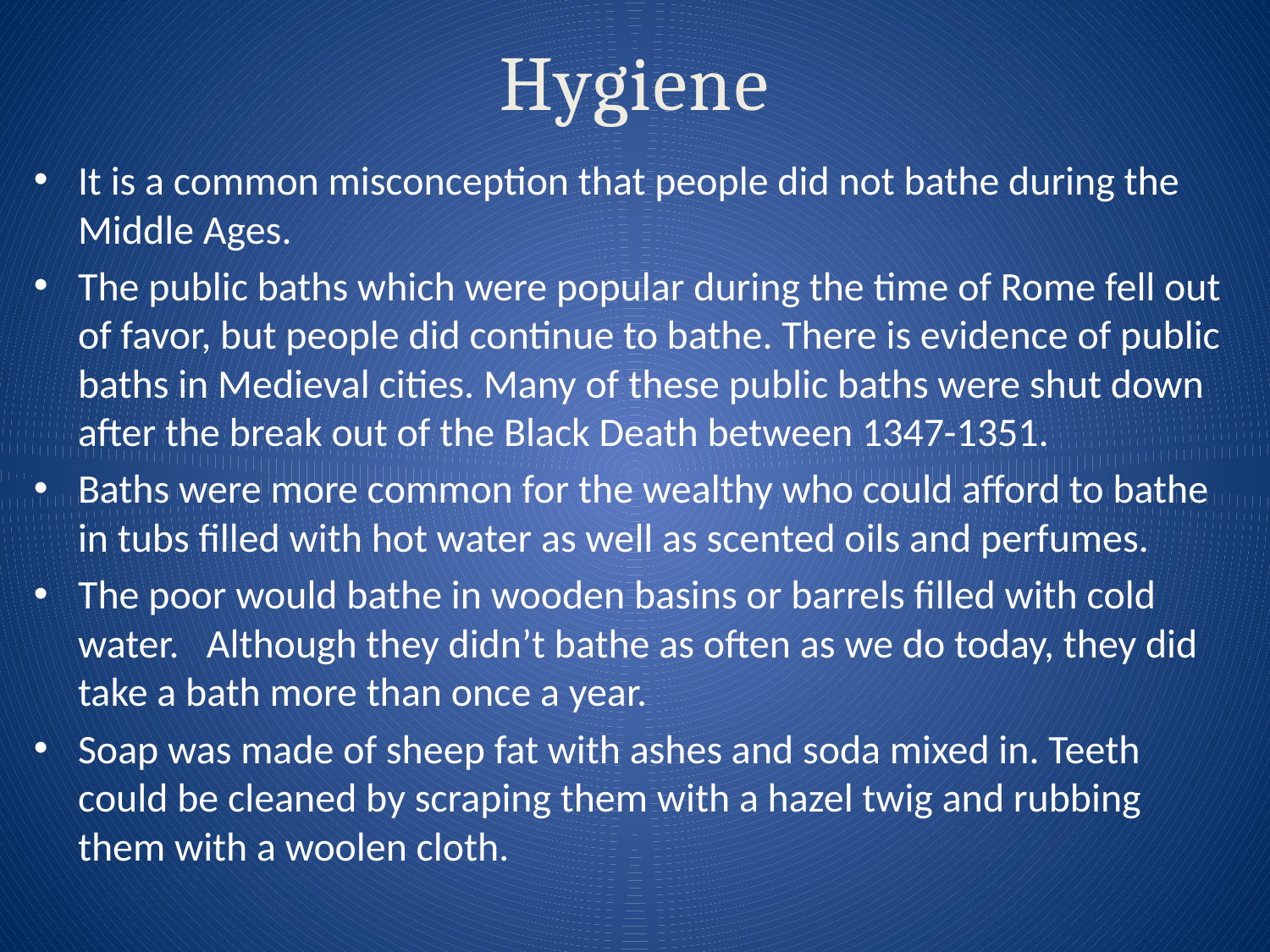

# Hygiene
It is a common misconception that people did not bathe during the Middle Ages.
The public baths which were popular during the time of Rome fell out of favor, but people did continue to bathe. There is evidence of public baths in Medieval cities. Many of these public baths were shut down after the break out of the Black Death between 1347-1351.
Baths were more common for the wealthy who could afford to bathe in tubs filled with hot water as well as scented oils and perfumes.
The poor would bathe in wooden basins or barrels filled with cold water.   Although they didn’t bathe as often as we do today, they did take a bath more than once a year.
Soap was made of sheep fat with ashes and soda mixed in. Teeth could be cleaned by scraping them with a hazel twig and rubbing them with a woolen cloth.